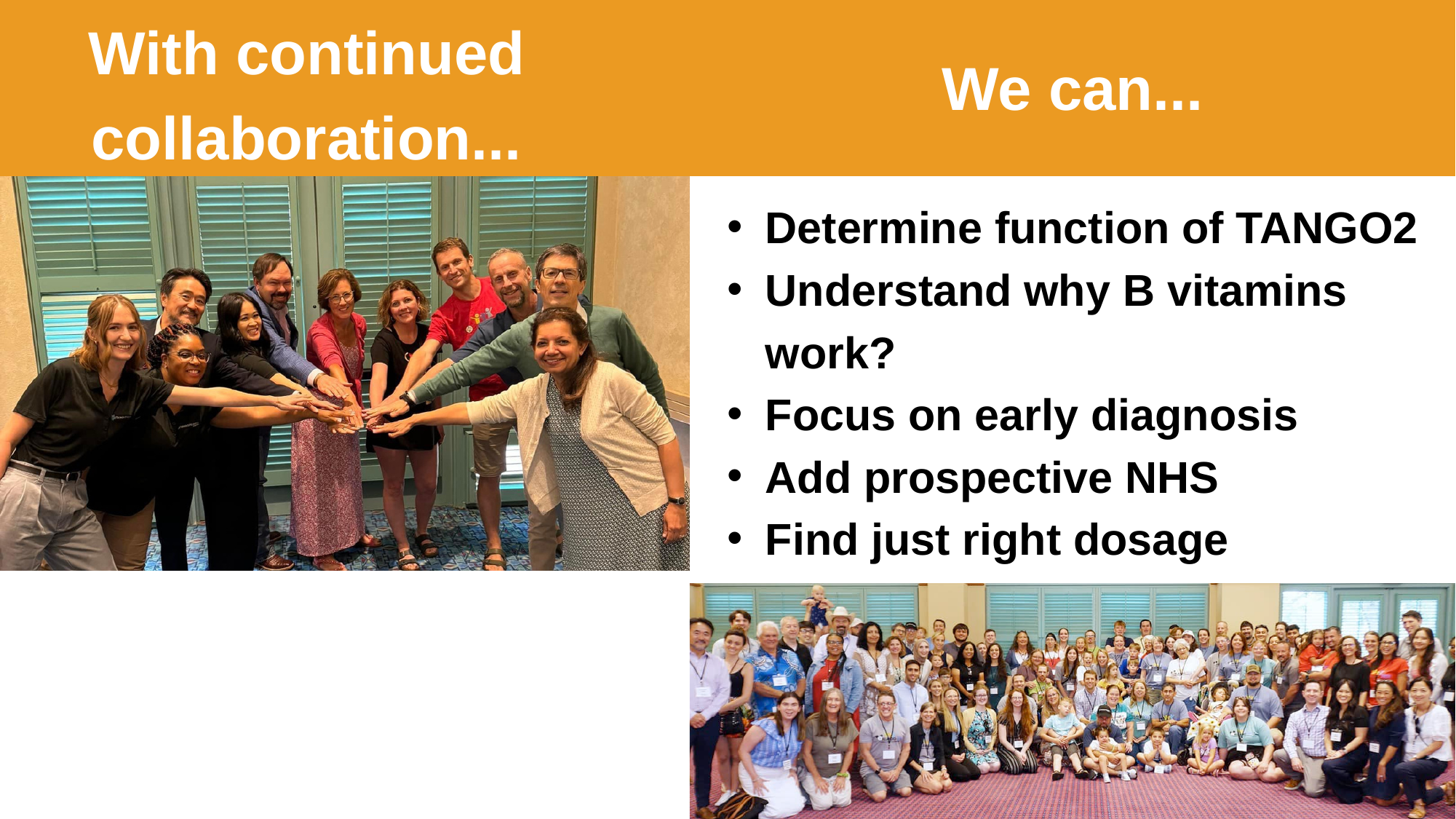

With continued collaboration...

We can...
Determine function of TANGO2
Understand why B vitamins work?
Focus on early diagnosis
Add prospective NHS
Find just right dosage